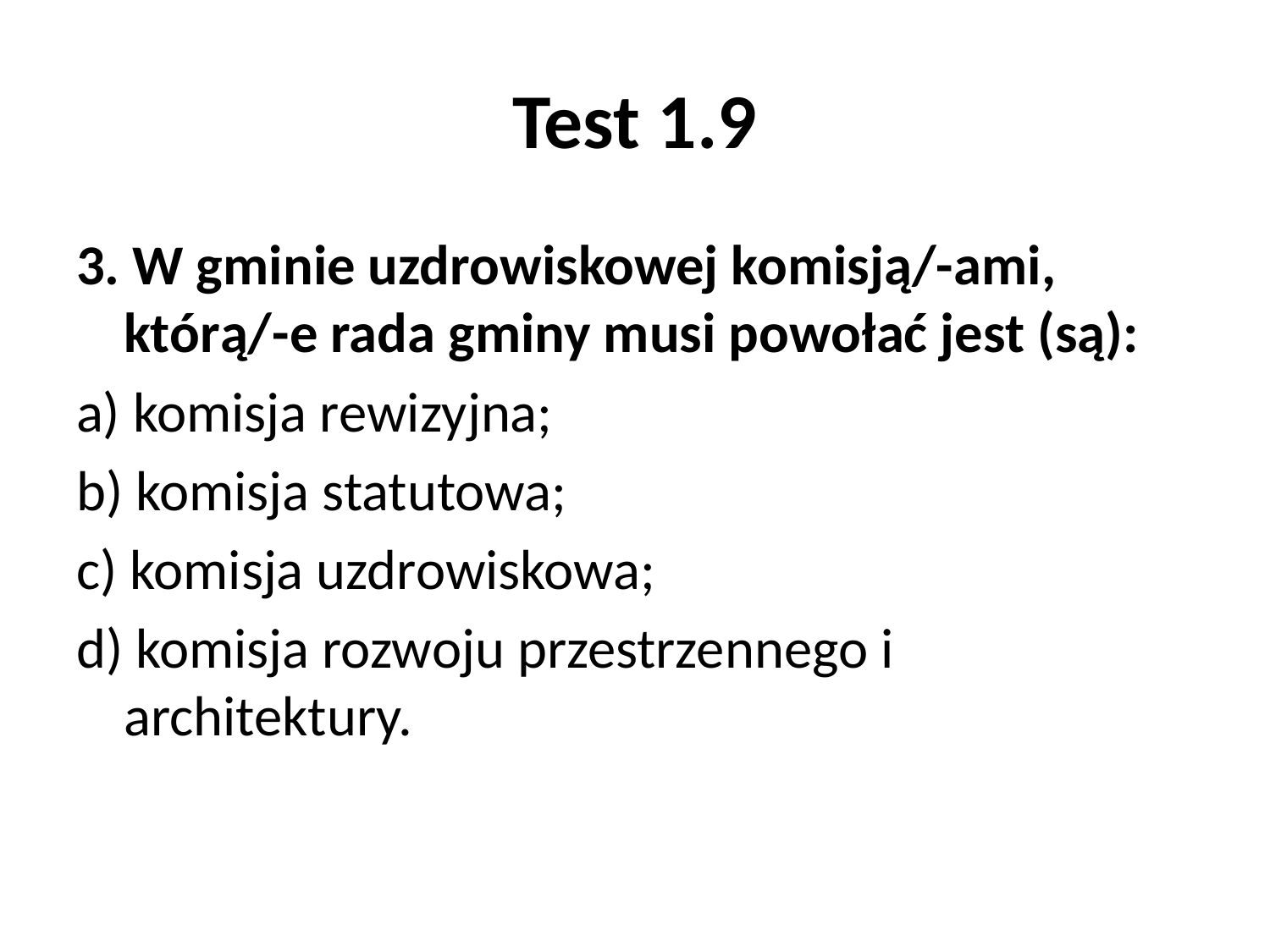

# Test 1.9
3. W gminie uzdrowiskowej komisją/-ami, którą/-e rada gminy musi powołać jest (są):
a) komisja rewizyjna;
b) komisja statutowa;
c) komisja uzdrowiskowa;
d) komisja rozwoju przestrzennego i architektury.